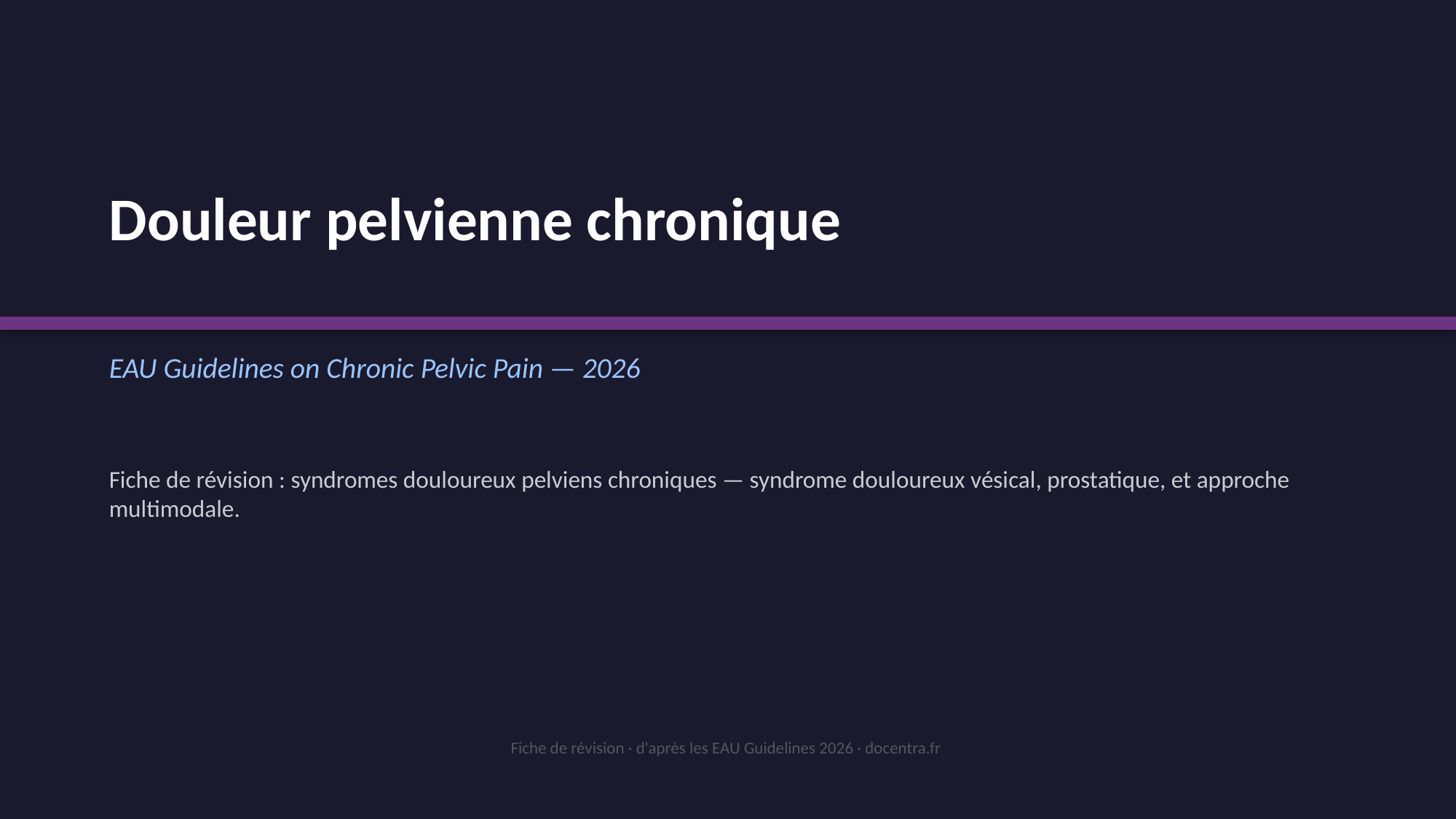

Douleur pelvienne chronique

EAU Guidelines on Chronic Pelvic Pain — 2026
Fiche de révision : syndromes douloureux pelviens chroniques — syndrome douloureux vésical, prostatique, et approche multimodale.
Fiche de révision · d'après les EAU Guidelines 2026 · docentra.fr